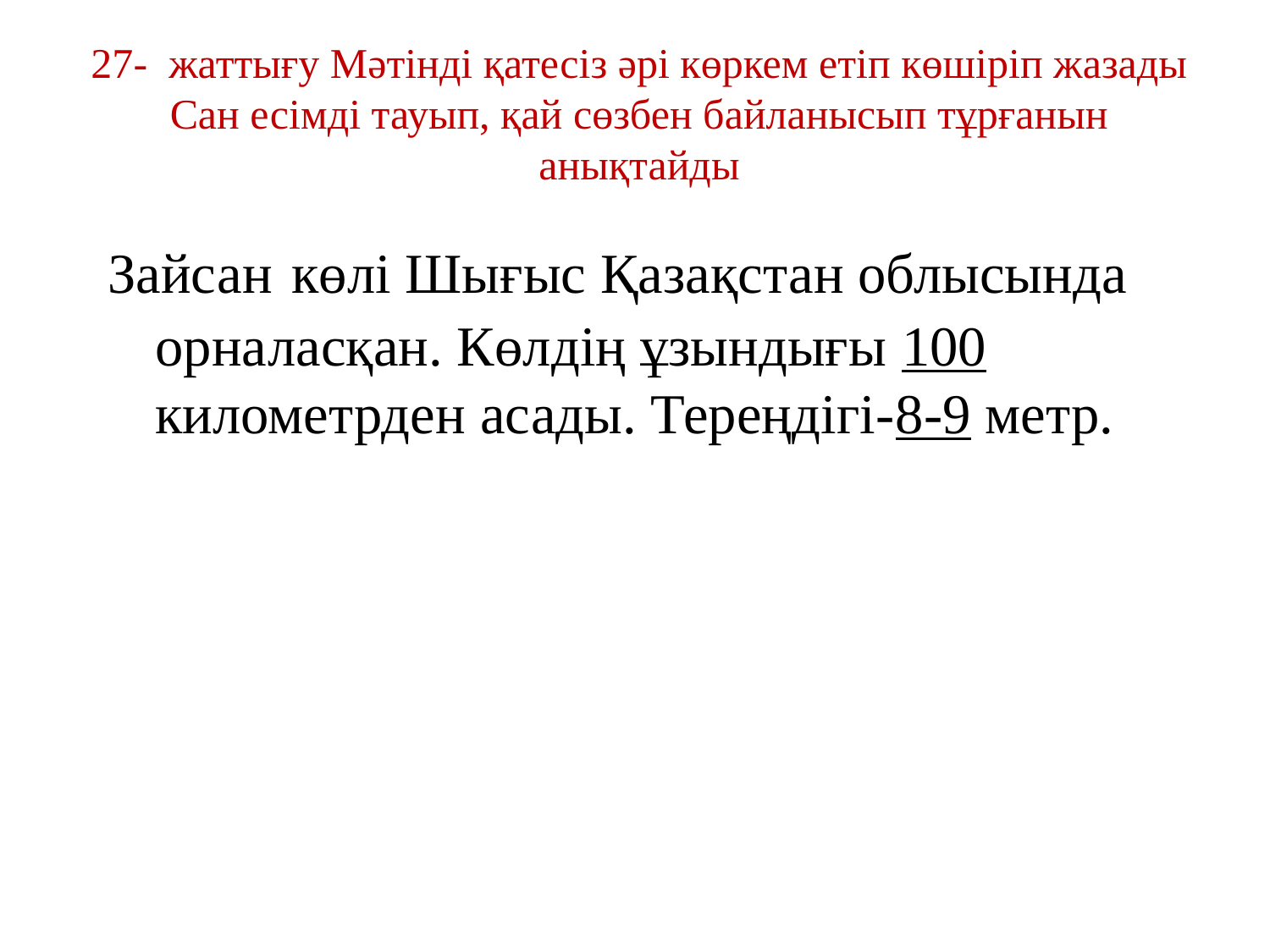

# 27-  жаттығу Мәтінді қатесіз әрі көркем етіп көшіріп жазады Сан есімді тауып, қай сөзбен байланысып тұрғанын анықтайды
Зайсан көлі Шығыс Қазақстан облысында орналасқан. Көлдің ұзындығы 100 километрден асады. Тереңдігі-8-9 метр.